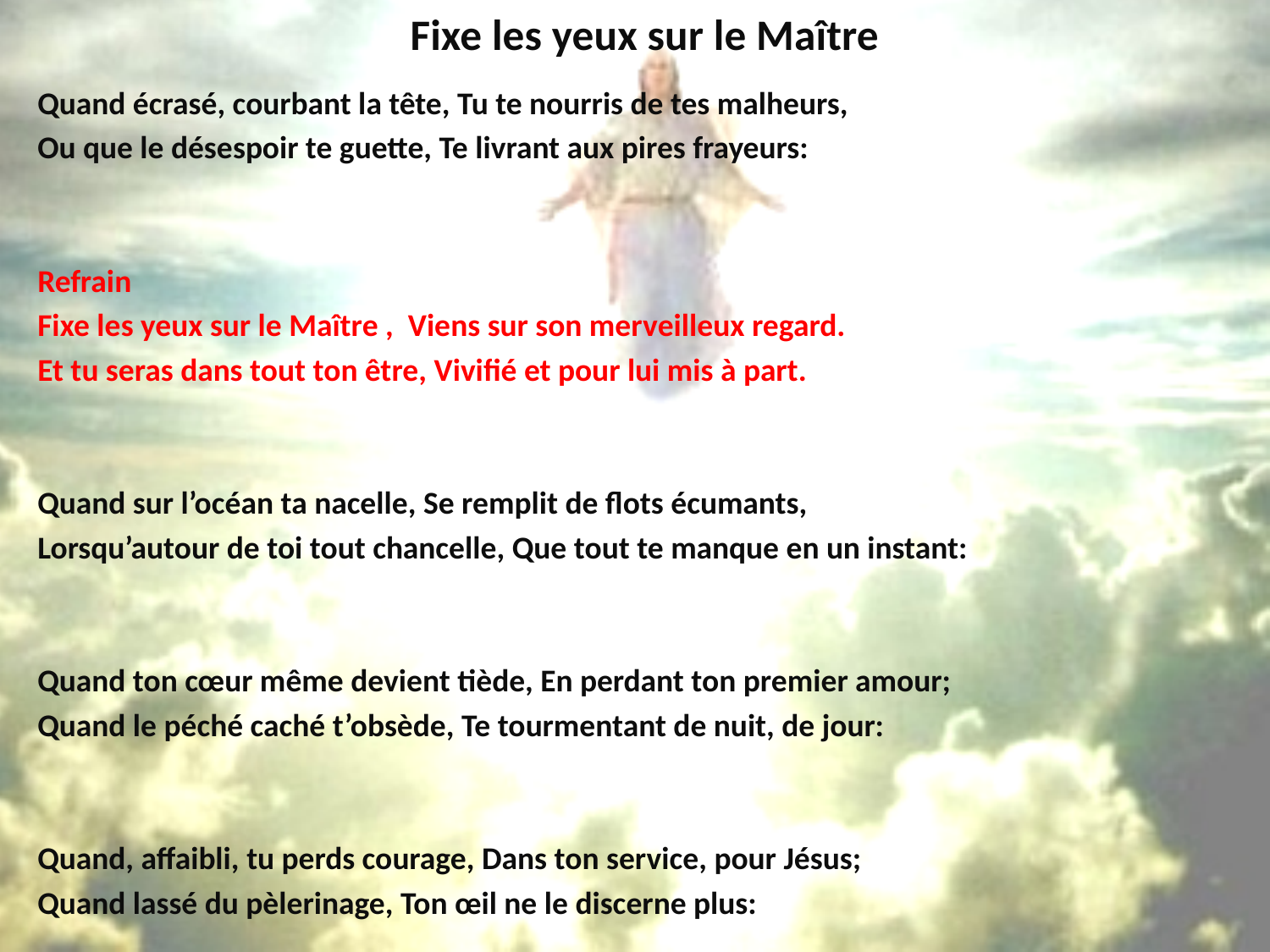

# Fixe les yeux sur le Maître
Quand écrasé, courbant la tête, Tu te nourris de tes malheurs,
Ou que le désespoir te guette, Te livrant aux pires frayeurs:

Refrain
Fixe les yeux sur le Maître ,  Viens sur son merveilleux regard.
Et tu seras dans tout ton être, Vivifié et pour lui mis à part.

Quand sur l’océan ta nacelle, Se remplit de flots écumants,
Lorsqu’autour de toi tout chancelle, Que tout te manque en un instant:

Quand ton cœur même devient tiède, En perdant ton premier amour;
Quand le péché caché t’obsède, Te tourmentant de nuit, de jour:

Quand, affaibli, tu perds courage, Dans ton service, pour Jésus;
Quand lassé du pèlerinage, Ton œil ne le discerne plus: